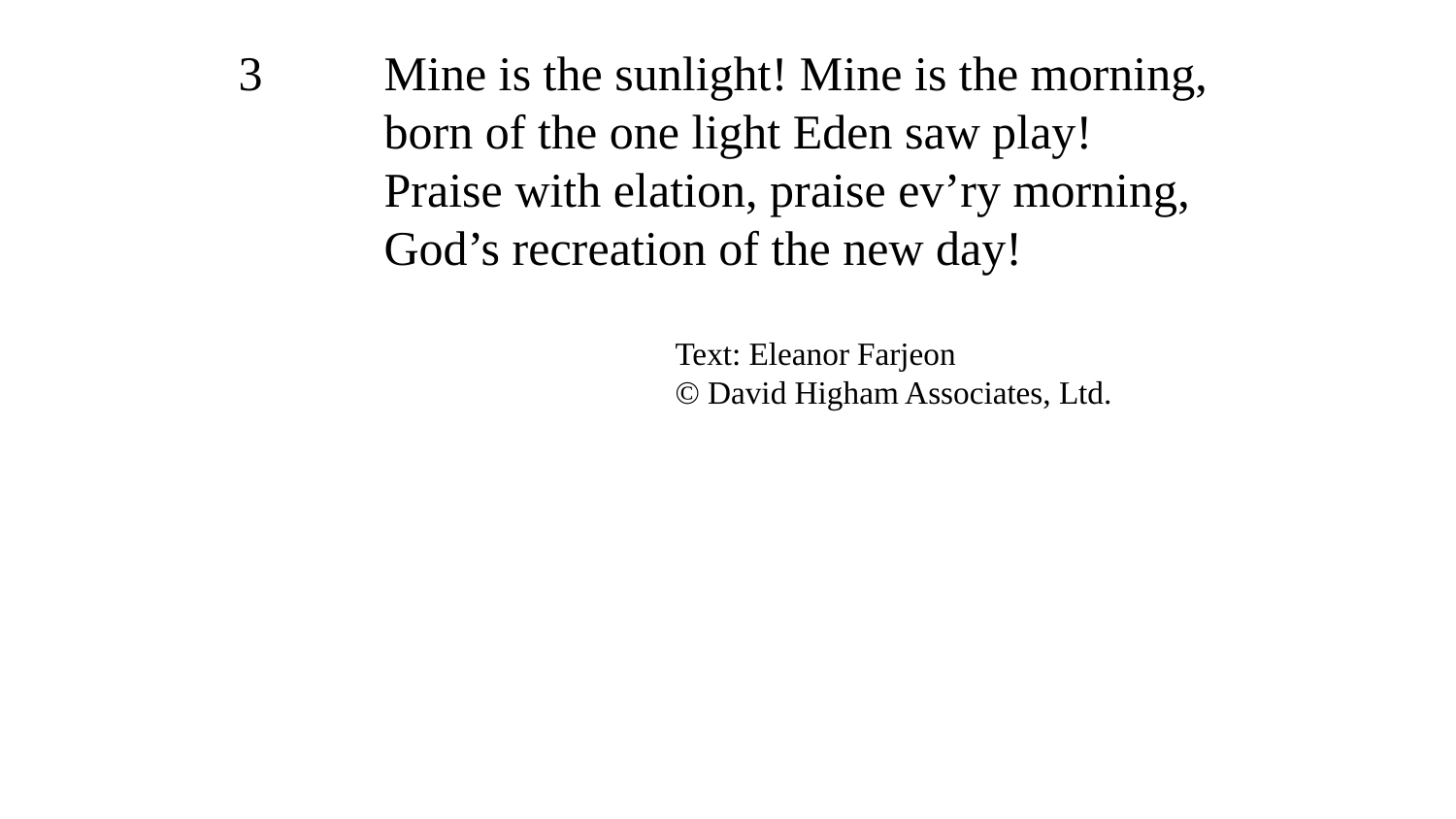

3	Mine is the sunlight! Mine is the morning,
	born of the one light Eden saw play!
	Praise with elation, praise ev’ry morning,
	God’s recreation of the new day!

			Text: Eleanor Farjeon
			© David Higham Associates, Ltd.